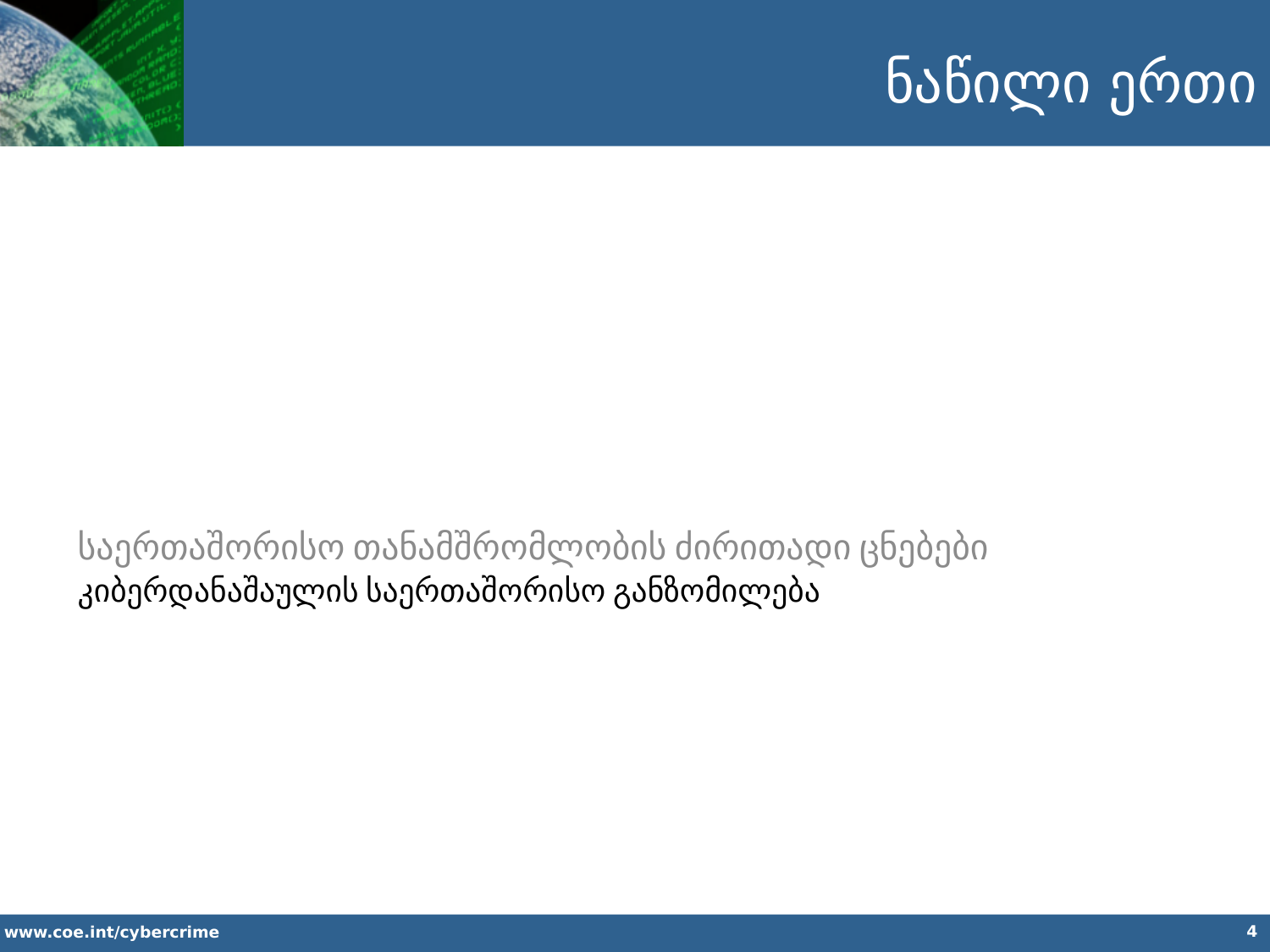

ნაწილი ერთი
საერთაშორისო თანამშრომლობის ძირითადი ცნებები
კიბერდანაშაულის საერთაშორისო განზომილება
4